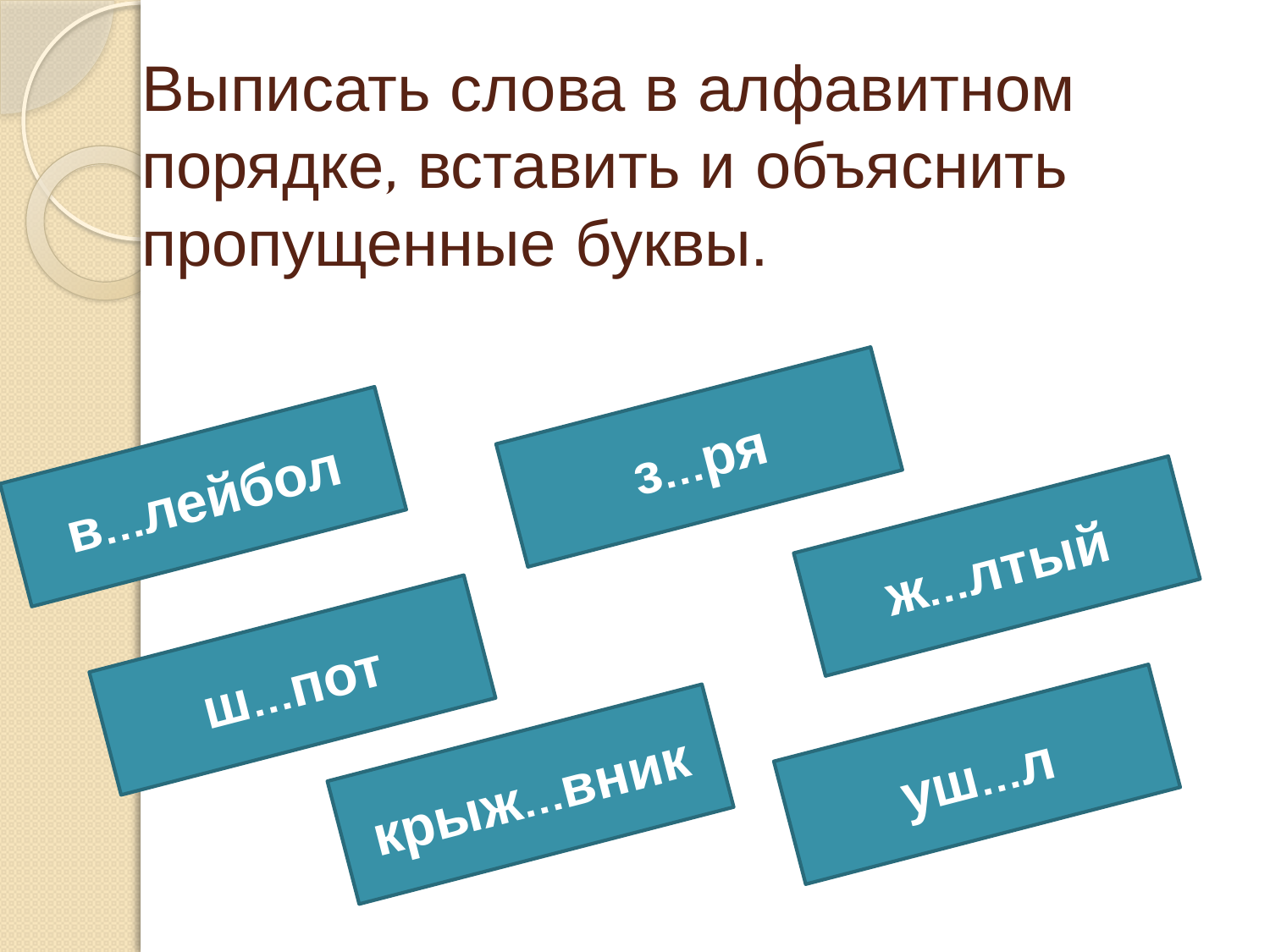

# Выписать слова в алфавитном порядке, вставить и объяснить пропущенные буквы.
з…ря
в…лейбол
ж…лтый
ш…пот
уш…л
крыж…вник